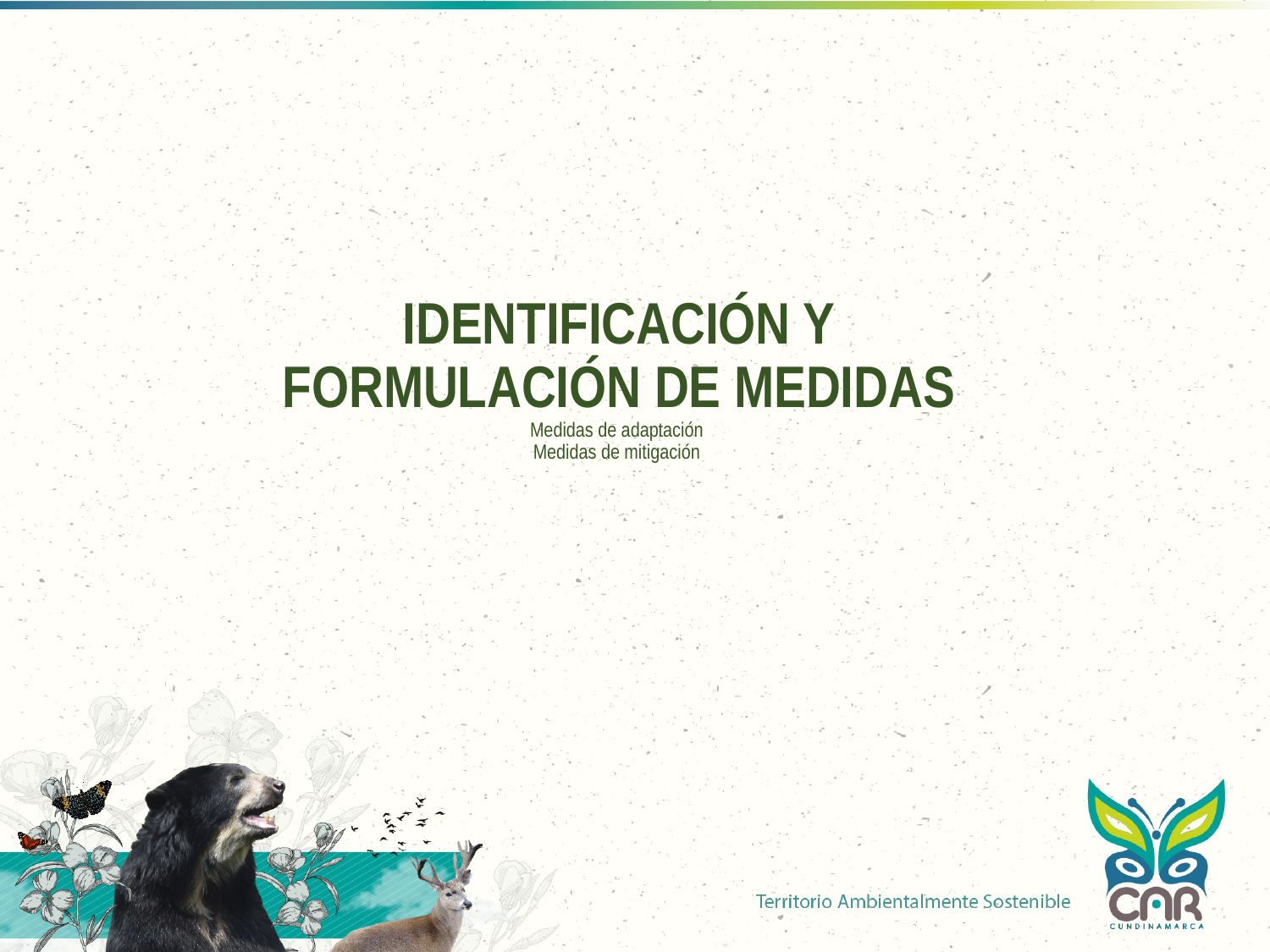

# IDENTIFICACIÓN Y FORMULACIÓN DE MEDIDAS Medidas de adaptación Medidas de mitigación